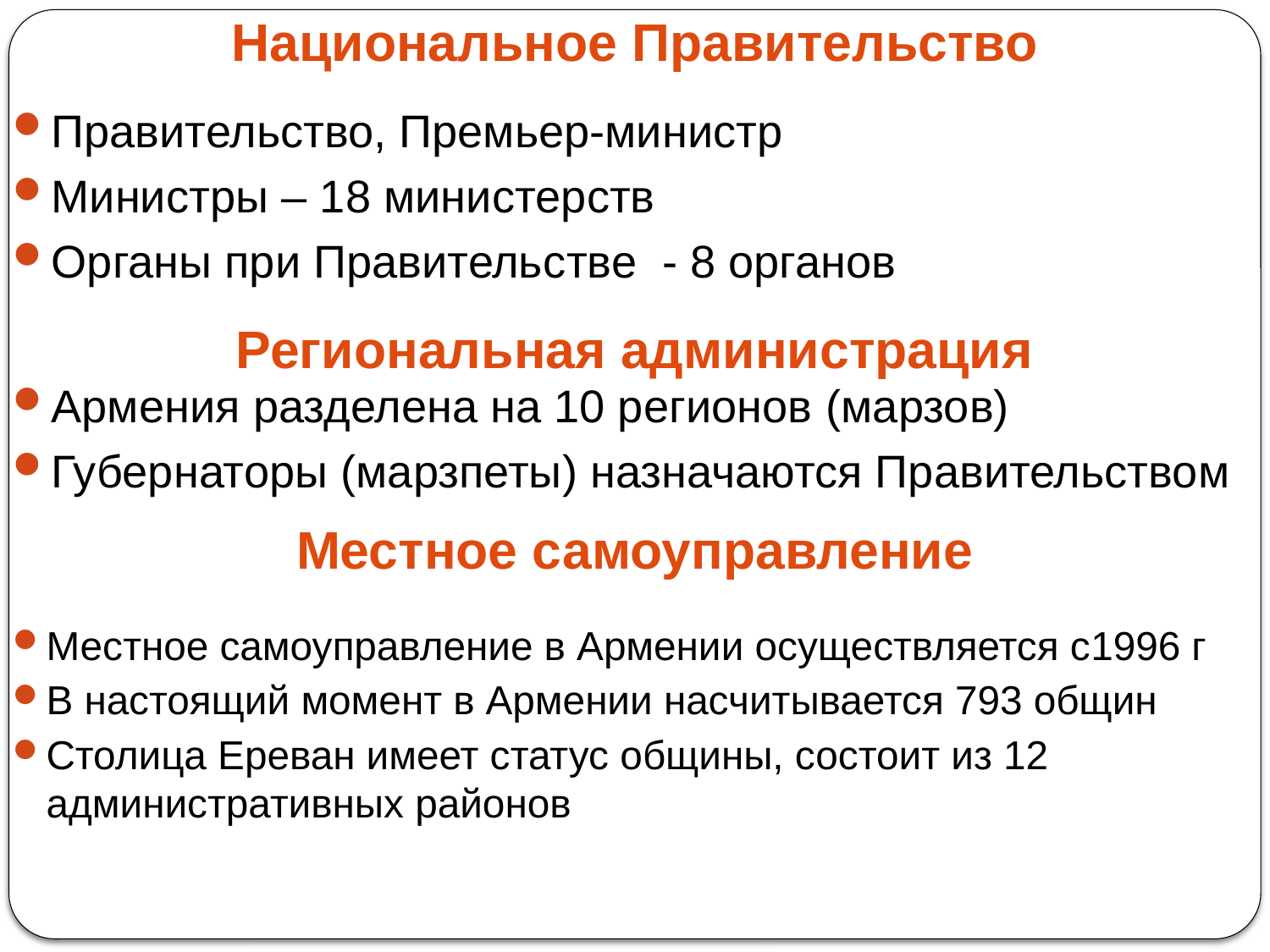

# Национальное Правительство
Правительство, Премьер-министр
Министры – 18 министерств
Органы при Правительстве  - 8 органов

Региональная администрация
Армения разделена на 10 регионов (марзов)
Губернаторы (марзпеты) назначаются Правительством
Местное самоуправление
Местное самоуправление в Армении осуществляется с1996 г
В настоящий момент в Армении насчитывается 793 общин
Столица Ереван имеет статус общины, состоит из 12 административных районов